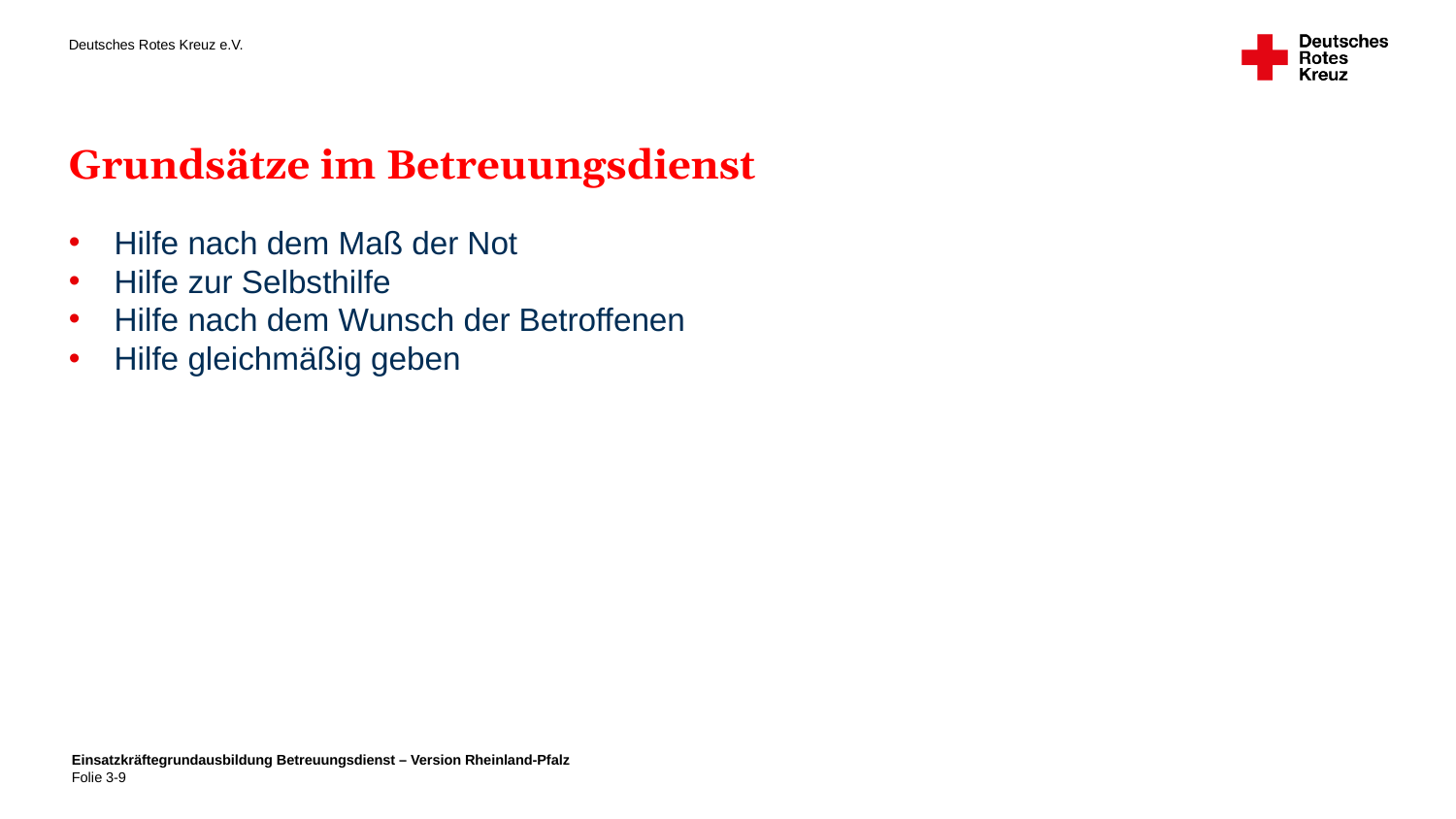

Grundsätze im Betreuungsdienst
Hilfe nach dem Maß der Not
Hilfe zur Selbsthilfe
Hilfe nach dem Wunsch der Betroffenen
Hilfe gleichmäßig geben
Einsatzkräftegrundausbildung Betreuungsdienst – Version Rheinland-Pfalz
Folie 3-9